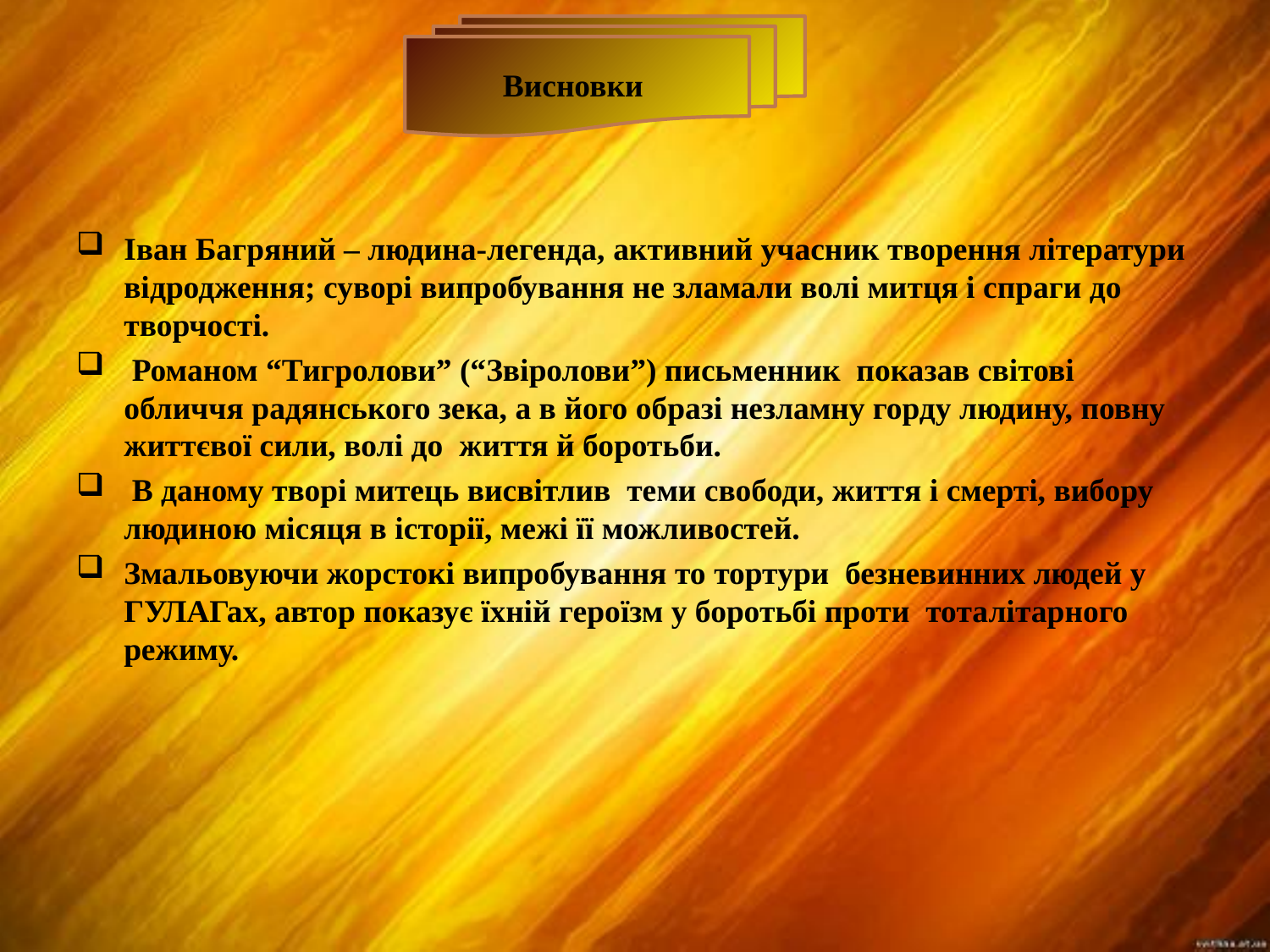

Висновки
Іван Багряний – людина-легенда, активний учасник творення літератури відродження; суворі випробування не зламали волі митця і спраги до творчості.
 Романом “Тигролови” (“Звіролови”) письменник  показав світові обличчя радянського зека, а в його образі незламну горду людину, повну життєвої сили, волі до  життя й боротьби.
 В даному творі митець висвітлив  теми свободи, життя і смерті, вибору людиною місяця в історії, межі її можливостей.
Змальовуючи жорстокі випробування то тортури  безневинних людей у ГУЛАГах, автор показує їхній героїзм у боротьбі проти  тоталітарного режиму.